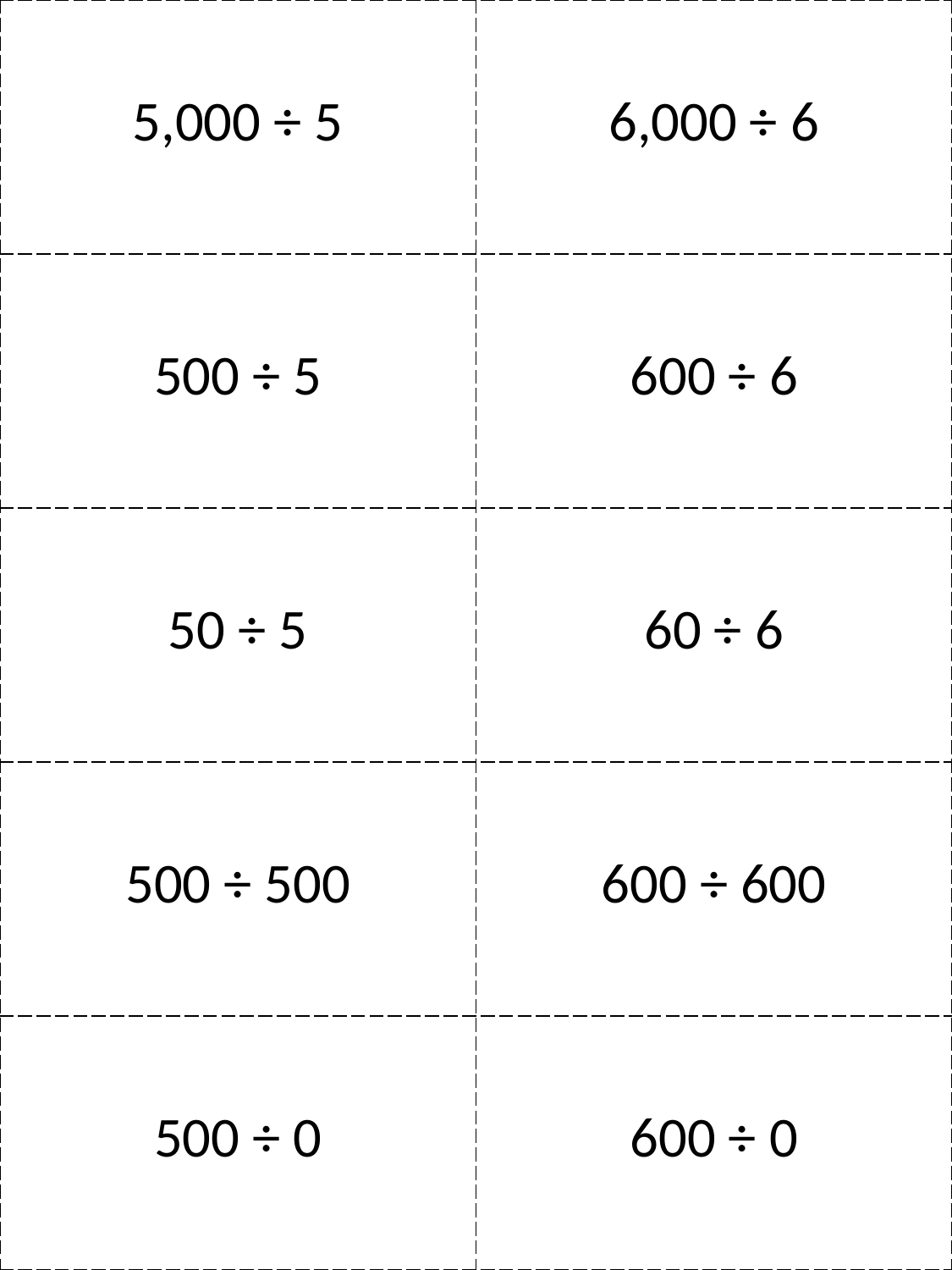

| 5,000 ÷ 5 | 6,000 ÷ 6 |
| --- | --- |
| 500 ÷ 5 | 600 ÷ 6 |
| 50 ÷ 5 | 60 ÷ 6 |
| 500 ÷ 500 | 600 ÷ 600 |
| 500 ÷ 0 | 600 ÷ 0 |